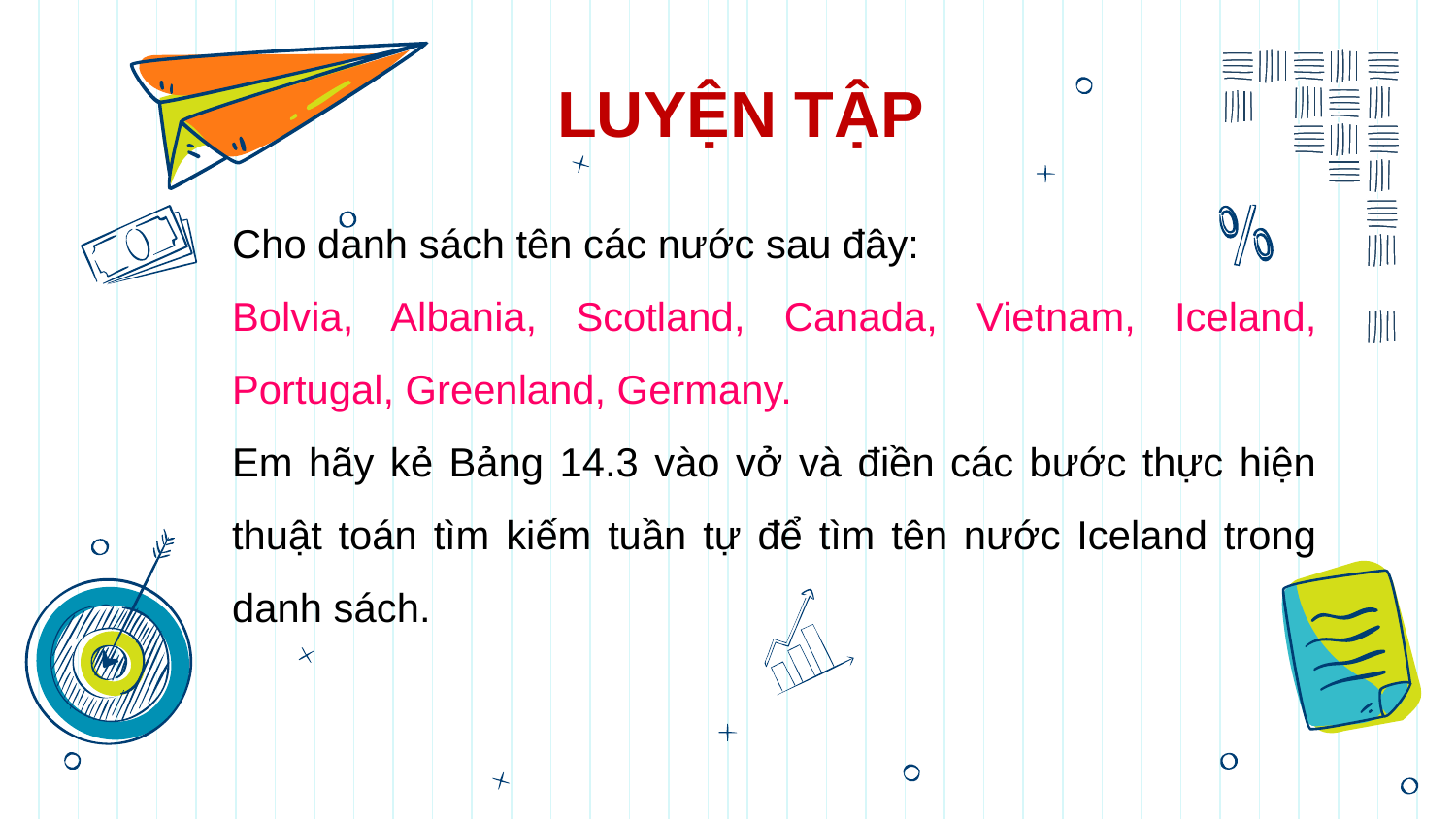

LUYỆN TẬP
Cho danh sách tên các nước sau đây:
Bolvia, Albania, Scotland, Canada, Vietnam, Iceland, Portugal, Greenland, Germany.
Em hãy kẻ Bảng 14.3 vào vở và điền các bước thực hiện thuật toán tìm kiếm tuần tự để tìm tên nước Iceland trong danh sách.